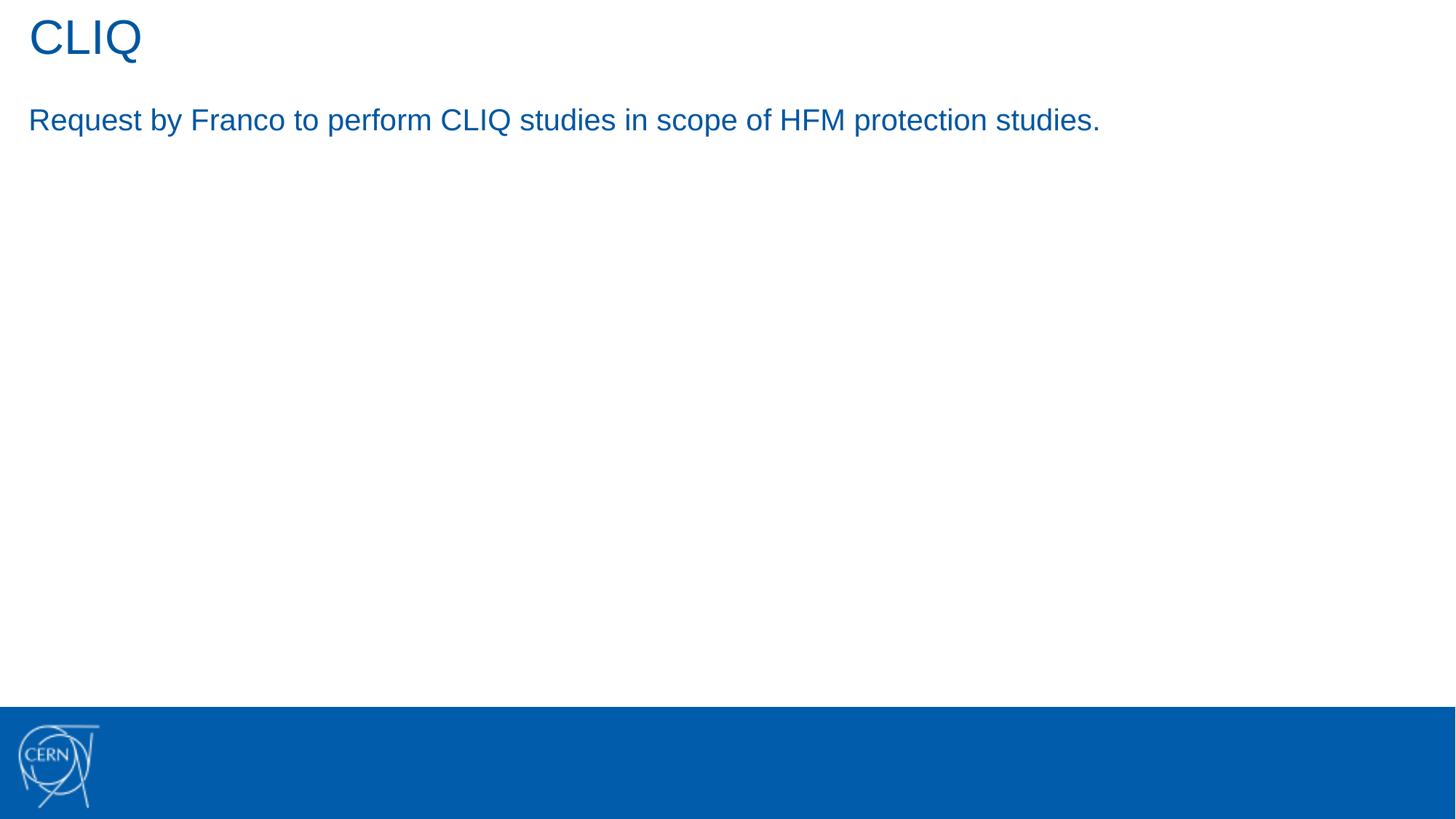

CLIQ
Request by Franco to perform CLIQ studies in scope of HFM protection studies.